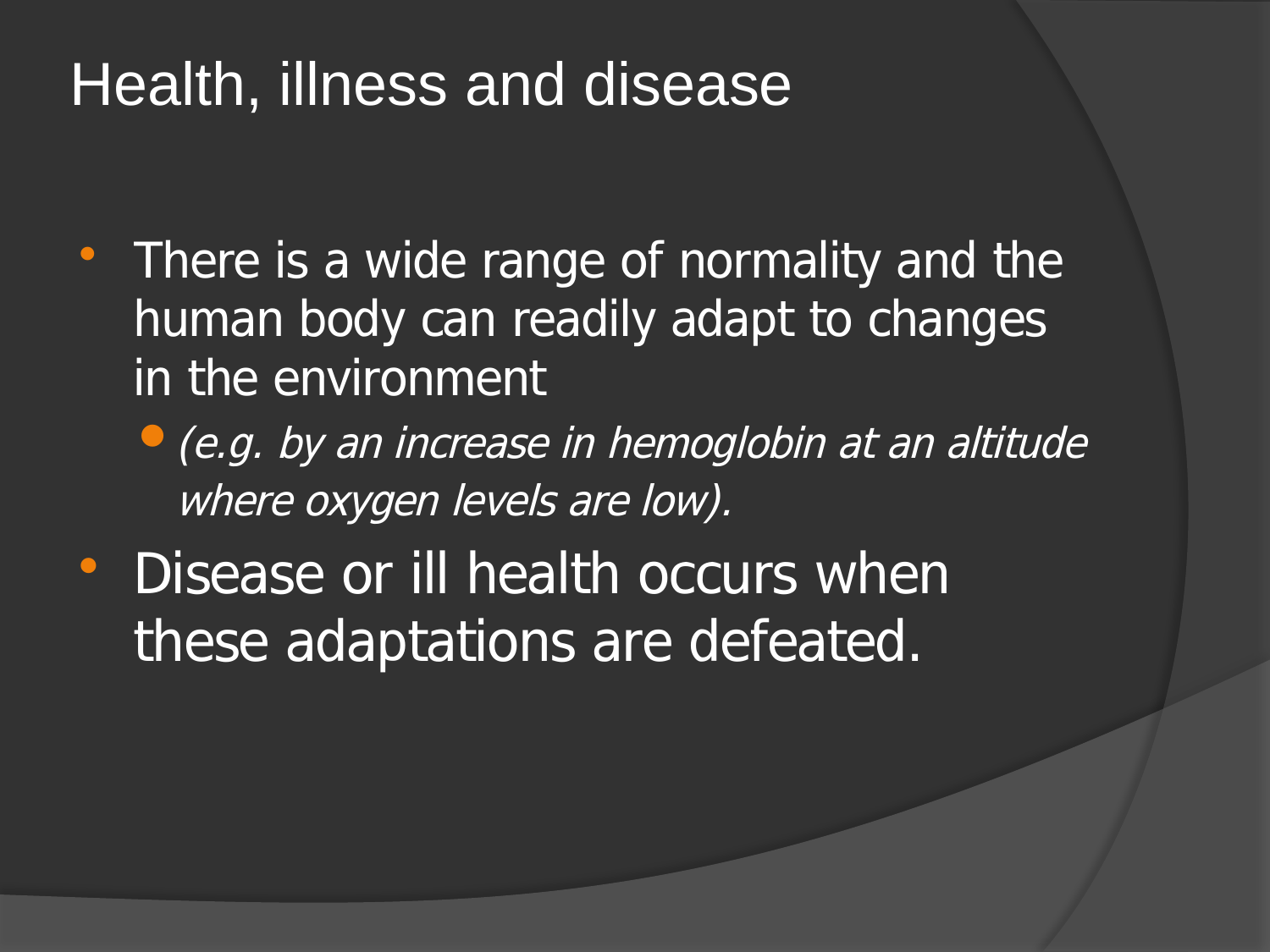

# Health, illness and disease
There is a wide range of normality and the human body can readily adapt to changes in the environment
(e.g. by an increase in hemoglobin at an altitude where oxygen levels are low).
Disease or ill health occurs when these adaptations are defeated.